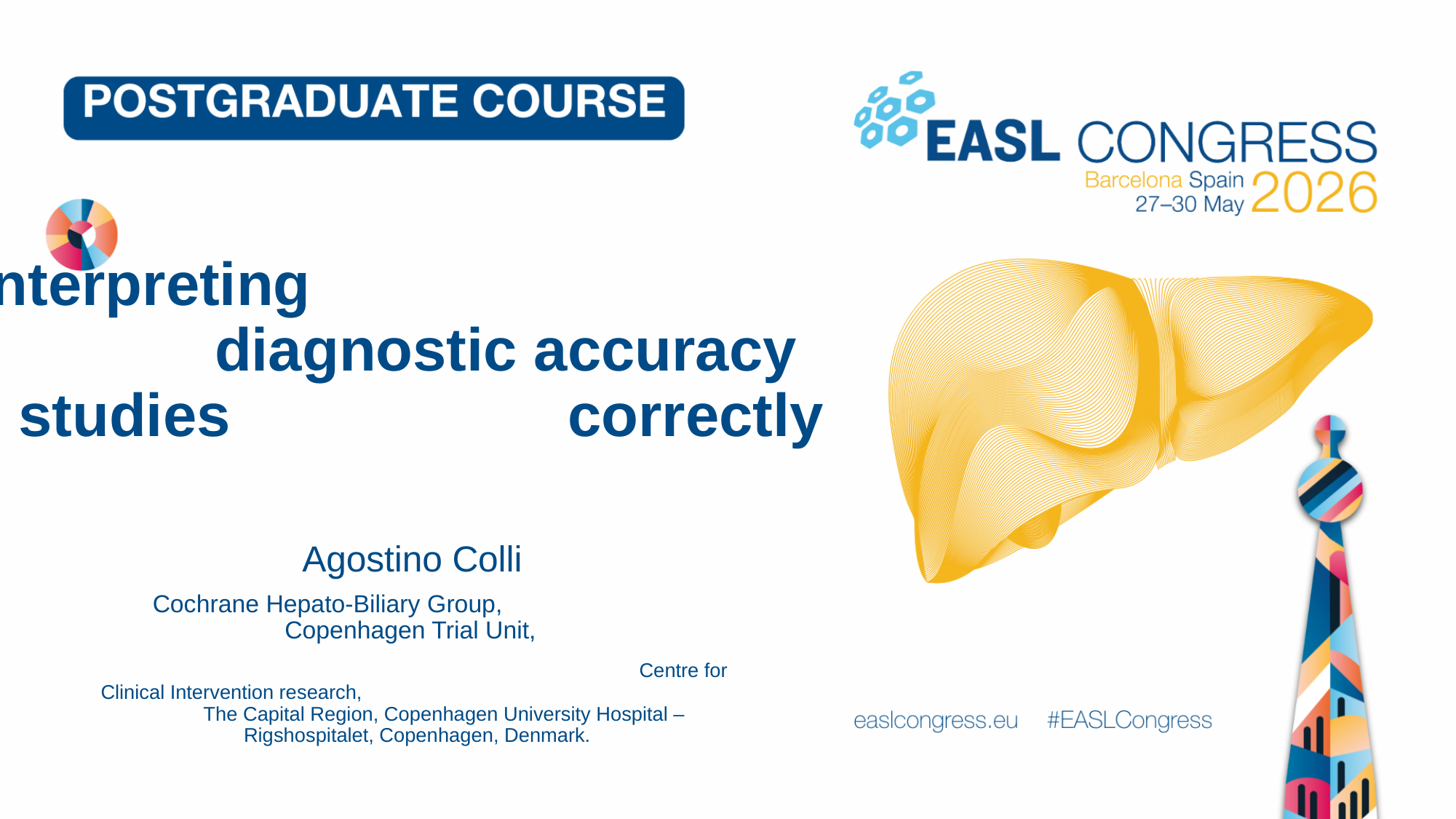

# Interpreting                                            diagnostic accuracy studies                    correctly
Agostino Colli
Cochrane Hepato-Biliary Group,                           Copenhagen Trial Unit,
                                                                             Centre for Clinical Intervention research,                                                                               The Capital Region, Copenhagen University Hospital – Rigshospitalet, Copenhagen, Denmark.